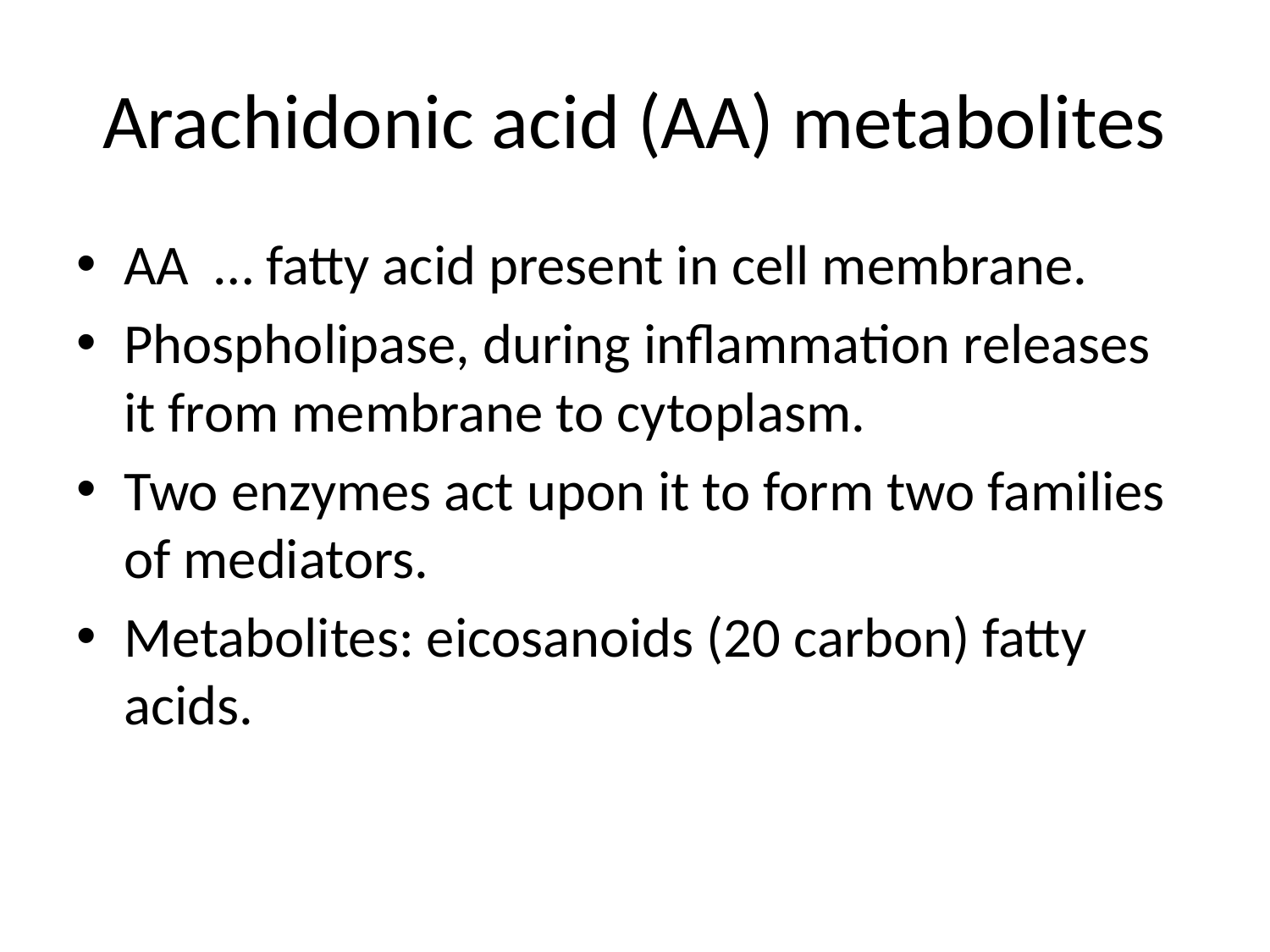

# Arachidonic acid (AA) metabolites
AA  … fatty acid present in cell membrane.
Phospholipase, during inflammation releases it from membrane to cytoplasm.
Two enzymes act upon it to form two families of mediators.
Metabolites: eicosanoids (20 carbon) fatty acids.